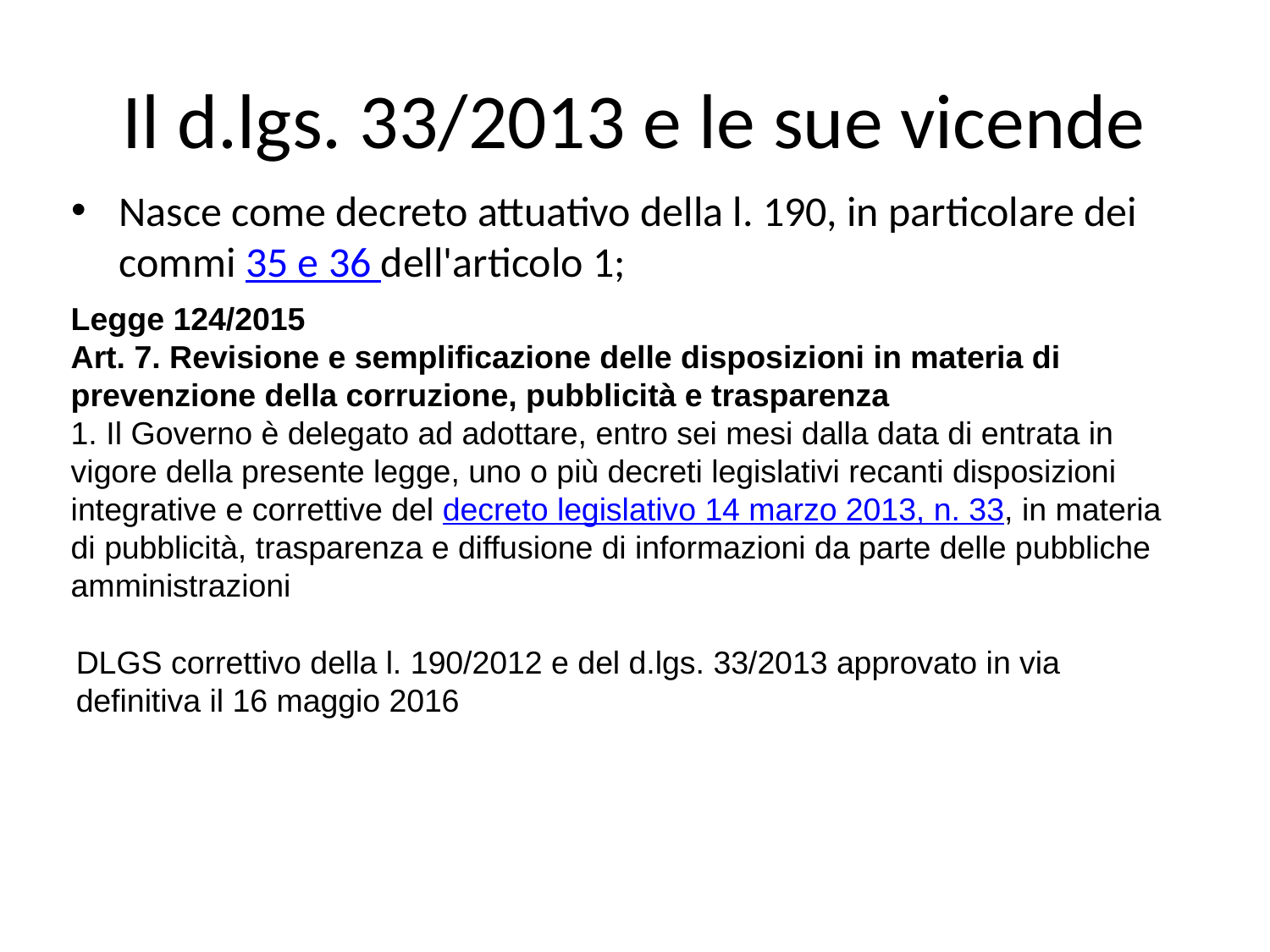

# Il d.lgs. 33/2013 e le sue vicende
Nasce come decreto attuativo della l. 190, in particolare dei commi 35 e 36 dell'articolo 1;

Legge 124/2015
Art. 7. Revisione e semplificazione delle disposizioni in materia di prevenzione della corruzione, pubblicità e trasparenza
1. Il Governo è delegato ad adottare, entro sei mesi dalla data di entrata in vigore della presente legge, uno o più decreti legislativi recanti disposizioni integrative e correttive del decreto legislativo 14 marzo 2013, n. 33, in materia di pubblicità, trasparenza e diffusione di informazioni da parte delle pubbliche amministrazioni

DLGS correttivo della l. 190/2012 e del d.lgs. 33/2013 approvato in via definitiva il 16 maggio 2016